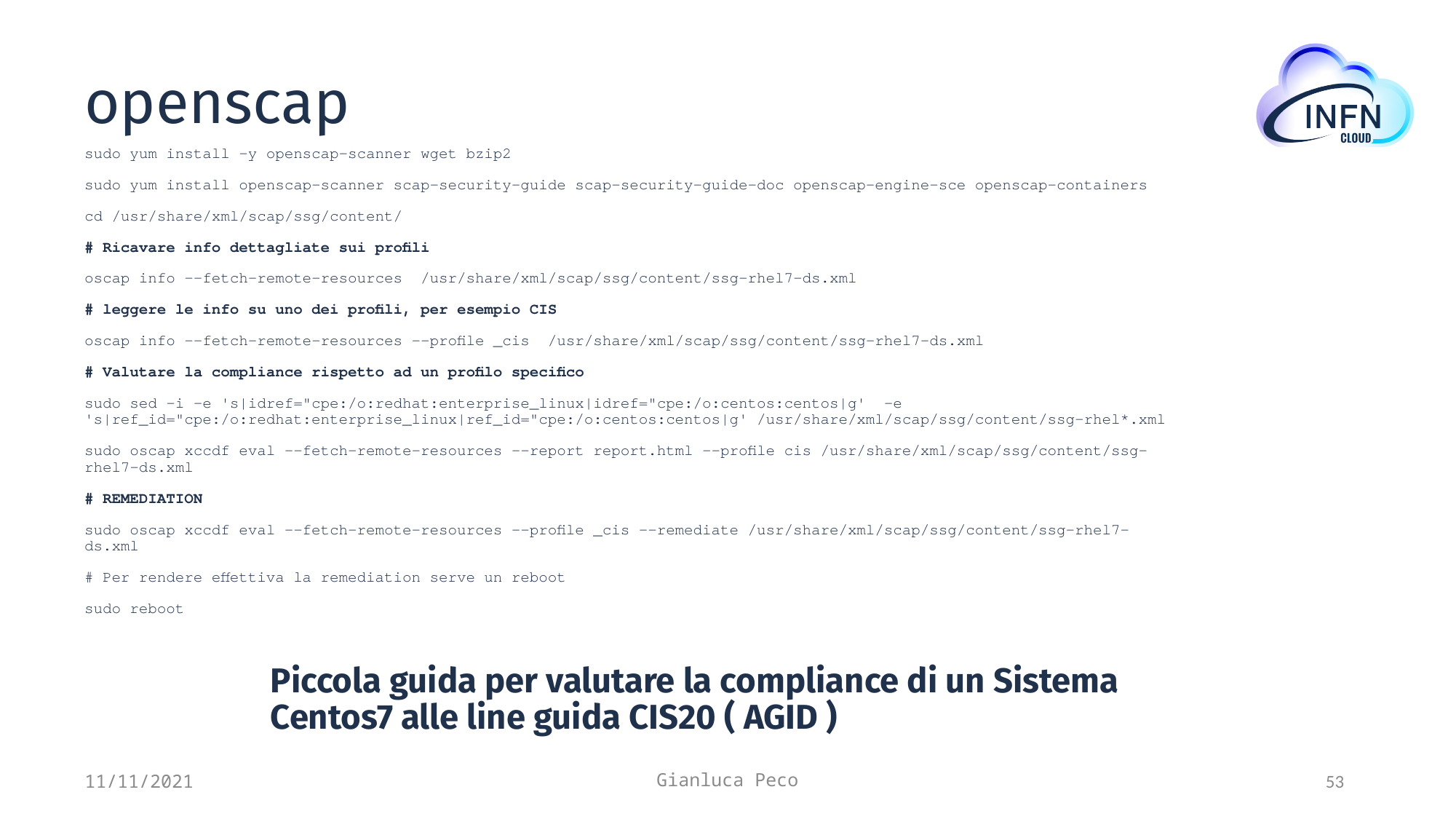

# openscap
sudo yum install -y openscap-scanner wget bzip2
sudo yum install openscap-scanner scap-security-guide scap-security-guide-doc openscap-engine-sce openscap-containers
cd /usr/share/xml/scap/ssg/content/
# Ricavare info dettagliate sui profili
oscap info --fetch-remote-resources  /usr/share/xml/scap/ssg/content/ssg-rhel7-ds.xml
# leggere le info su uno dei profili, per esempio CIS
oscap info --fetch-remote-resources --profile _cis  /usr/share/xml/scap/ssg/content/ssg-rhel7-ds.xml
# Valutare la compliance rispetto ad un profilo specifico
sudo sed -i -e 's|idref="cpe:/o:redhat:enterprise_linux|idref="cpe:/o:centos:centos|g'  -e 's|ref_id="cpe:/o:redhat:enterprise_linux|ref_id="cpe:/o:centos:centos|g' /usr/share/xml/scap/ssg/content/ssg-rhel*.xml
sudo oscap xccdf eval --fetch-remote-resources --report report.html --profile cis /usr/share/xml/scap/ssg/content/ssg-rhel7-ds.xml
# REMEDIATION
sudo oscap xccdf eval --fetch-remote-resources --profile _cis --remediate /usr/share/xml/scap/ssg/content/ssg-rhel7-ds.xml
# Per rendere effettiva la remediation serve un reboot
sudo reboot
Piccola guida per valutare la compliance di un Sistema Centos7 alle line guida CIS20 ( AGID )
11/11/2021
Gianluca Peco
53